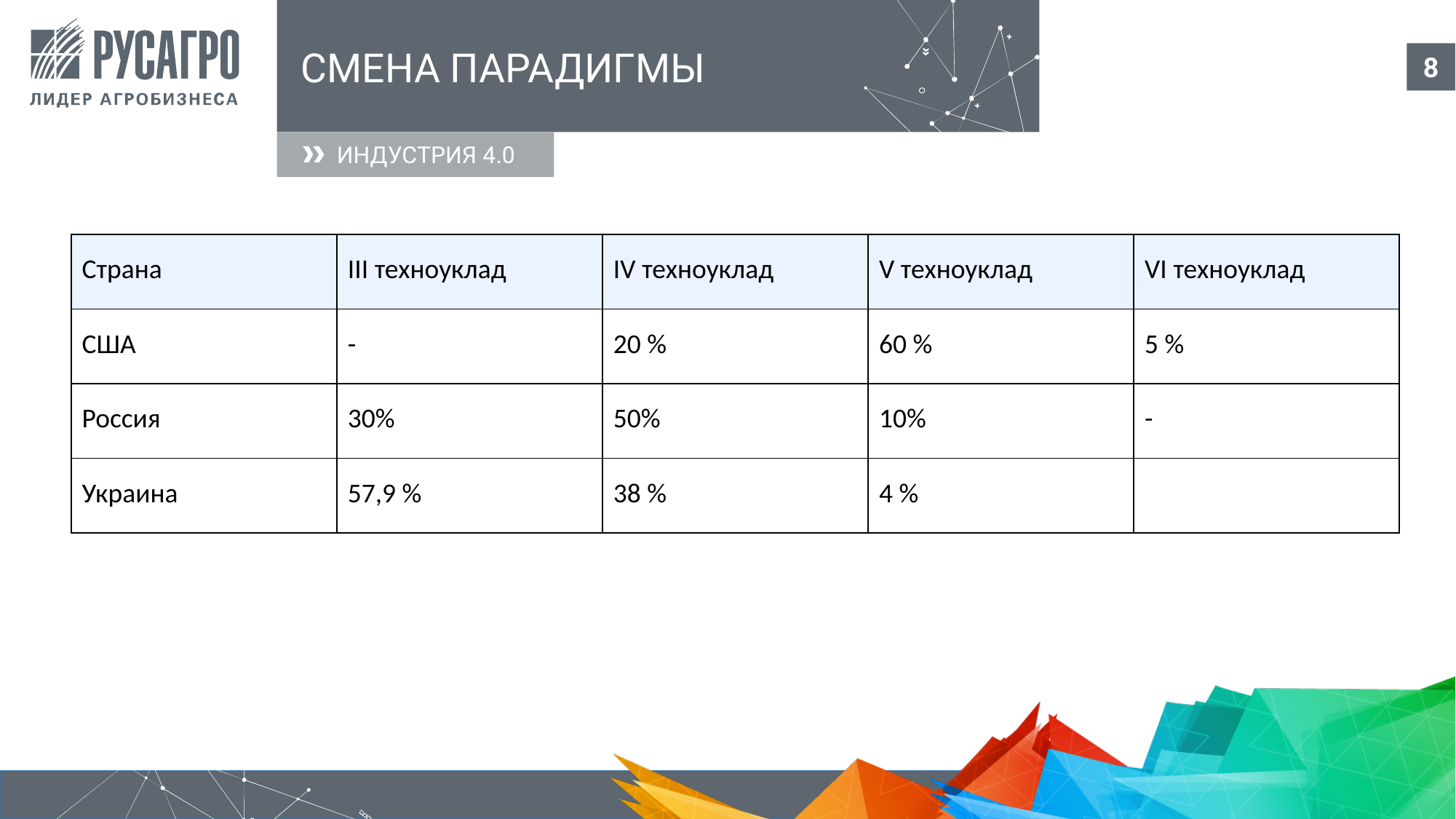

Смена парадигмы
Индустрия 4.0

| Страна | III техноуклад | IV техноуклад | V техноуклад | VI техноуклад |
| --- | --- | --- | --- | --- |
| США | - | 20 % | 60 % | 5 % |
| Россия | 30% | 50% | 10% | - |
| Украина | 57,9 % | 38 % | 4 % |  |